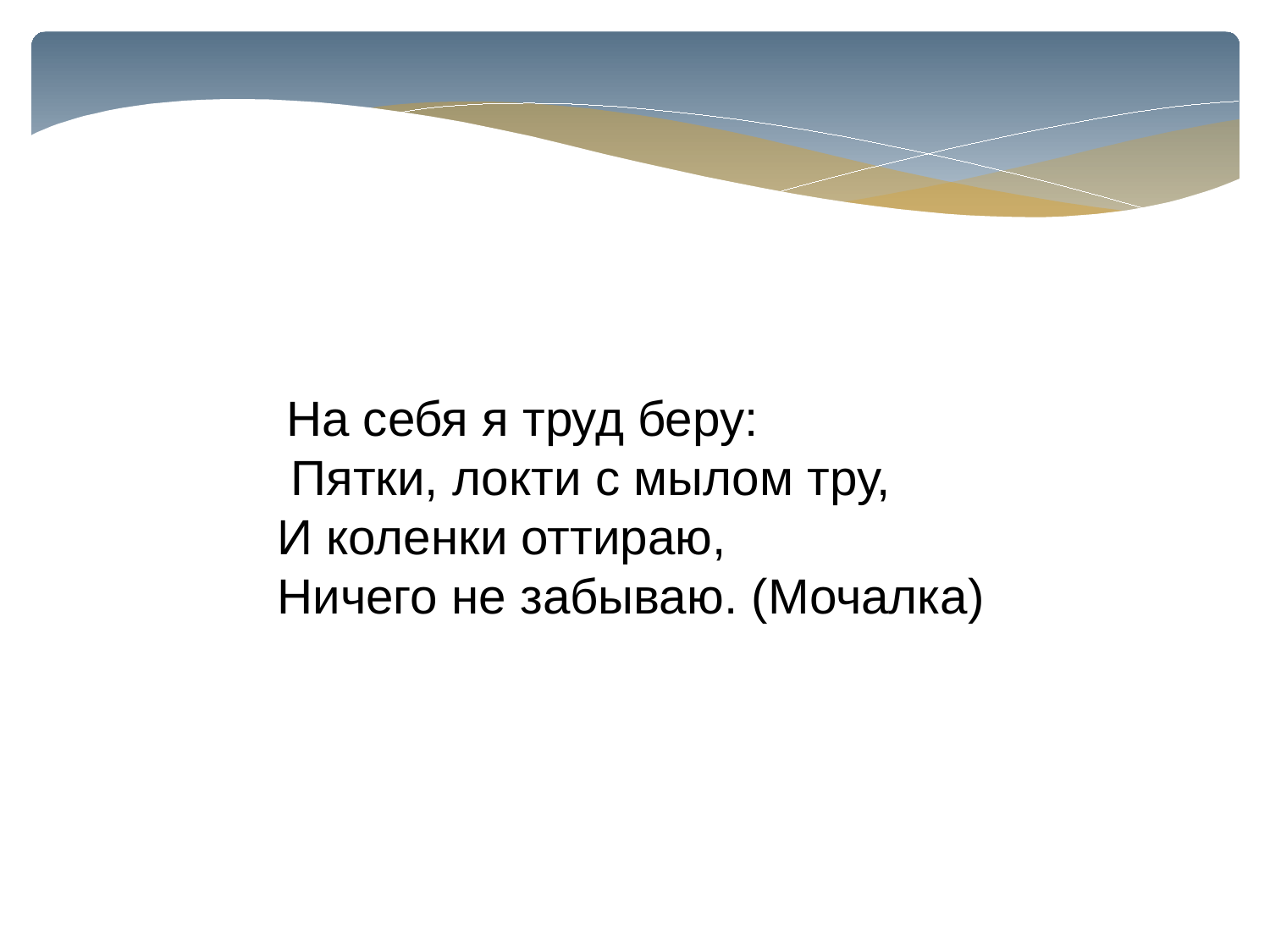

На себя я труд беру:
 Пятки, локти с мылом тру,
И коленки оттираю,
Ничего не забываю. (Мочалка)